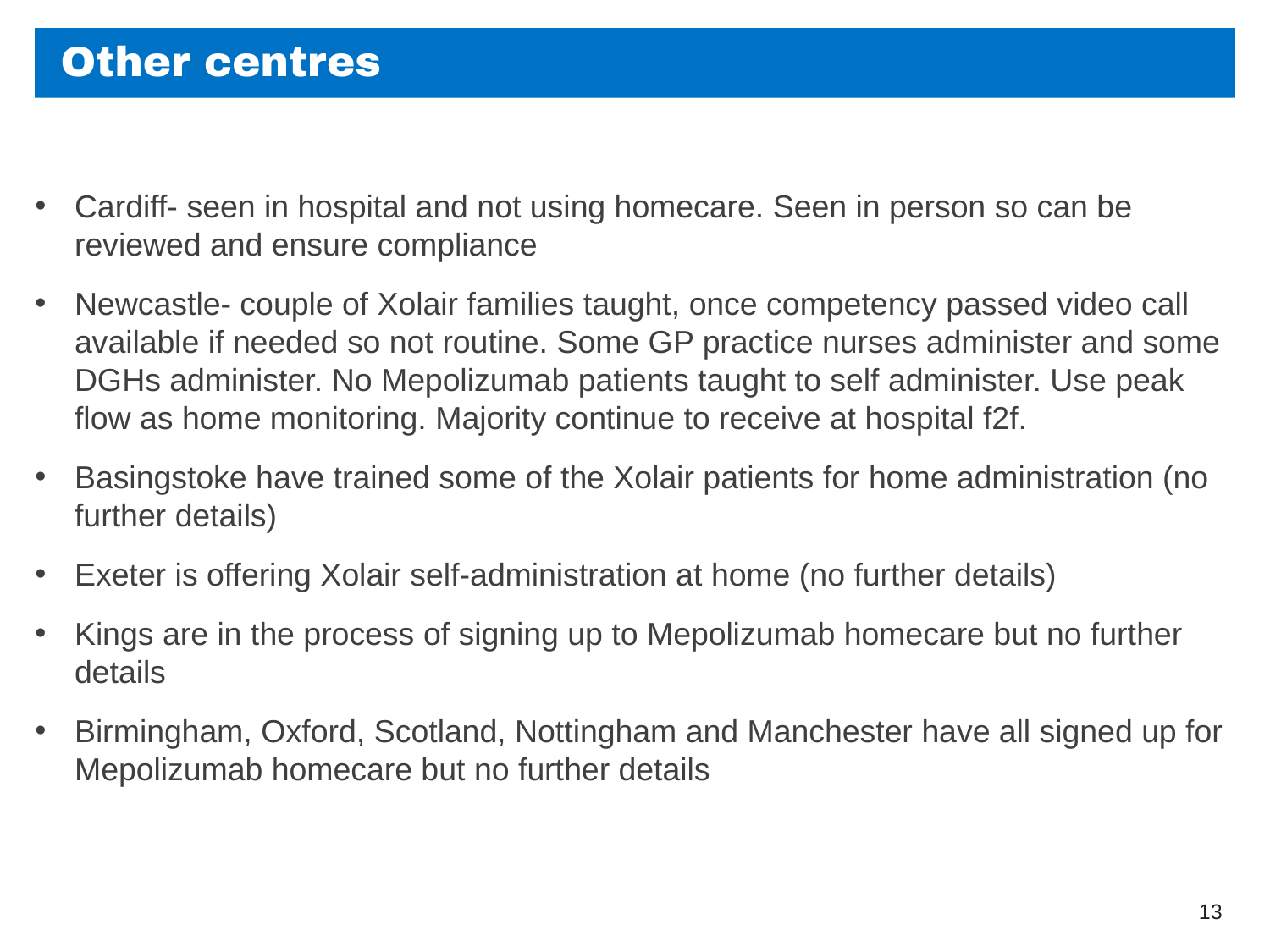

# Other centres
Cardiff- seen in hospital and not using homecare. Seen in person so can be reviewed and ensure compliance
Newcastle- couple of Xolair families taught, once competency passed video call available if needed so not routine. Some GP practice nurses administer and some DGHs administer. No Mepolizumab patients taught to self administer. Use peak flow as home monitoring. Majority continue to receive at hospital f2f.
Basingstoke have trained some of the Xolair patients for home administration (no further details)
Exeter is offering Xolair self-administration at home (no further details)
Kings are in the process of signing up to Mepolizumab homecare but no further details
Birmingham, Oxford, Scotland, Nottingham and Manchester have all signed up for Mepolizumab homecare but no further details
13